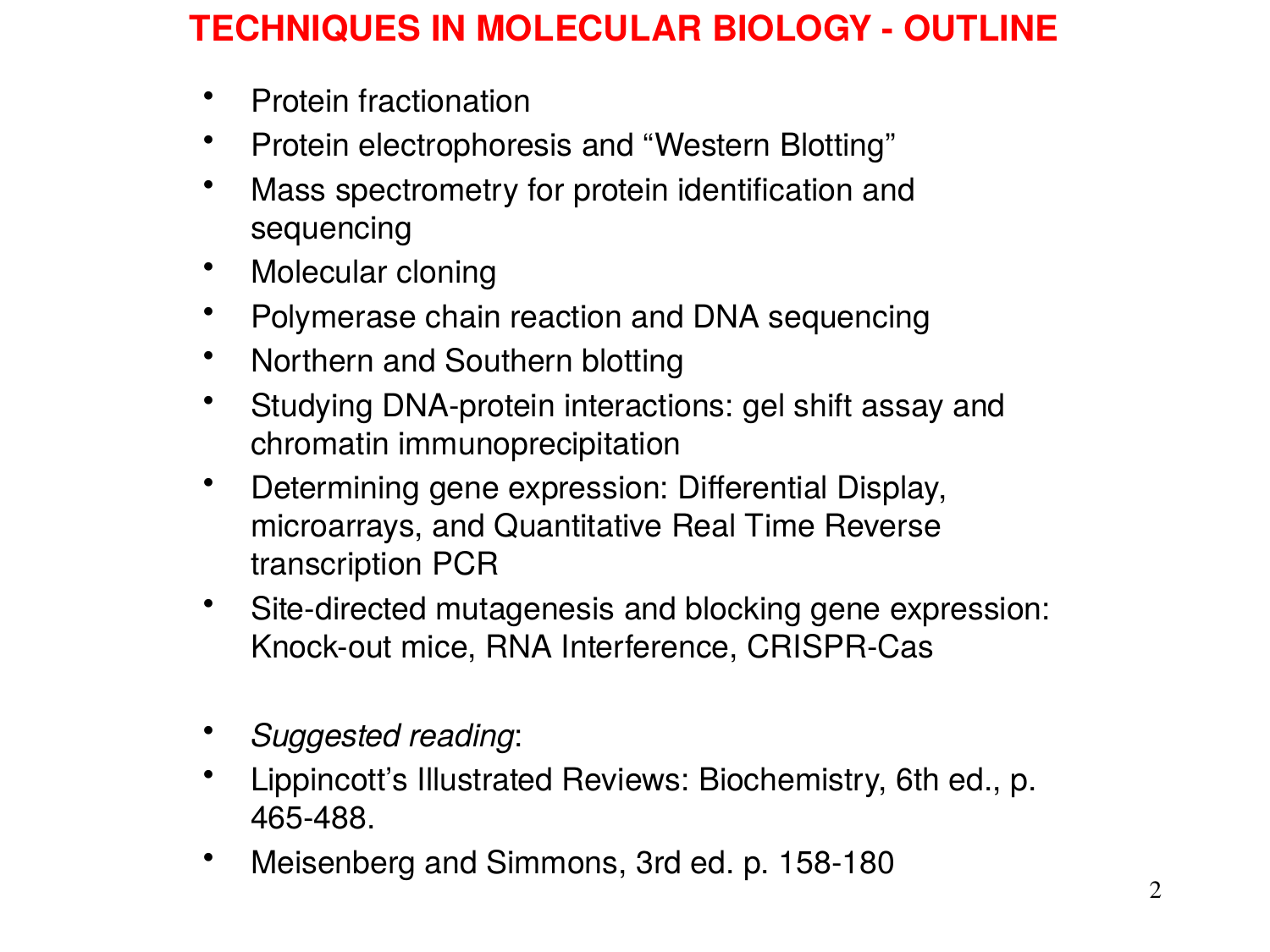

TECHNIQUES IN MOLECULAR BIOLOGY - OUTLINE
Protein fractionation
Protein electrophoresis and “Western Blotting”
Mass spectrometry for protein identification and sequencing
Molecular cloning
Polymerase chain reaction and DNA sequencing
Northern and Southern blotting
Studying DNA-protein interactions: gel shift assay and chromatin immunoprecipitation
Determining gene expression: Differential Display, microarrays, and Quantitative Real Time Reverse transcription PCR
Site-directed mutagenesis and blocking gene expression: Knock-out mice, RNA Interference, CRISPR-Cas

Suggested reading:
Lippincott’s Illustrated Reviews: Biochemistry, 6th ed., p. 465-488.
Meisenberg and Simmons, 3rd ed. p. 158-180

2